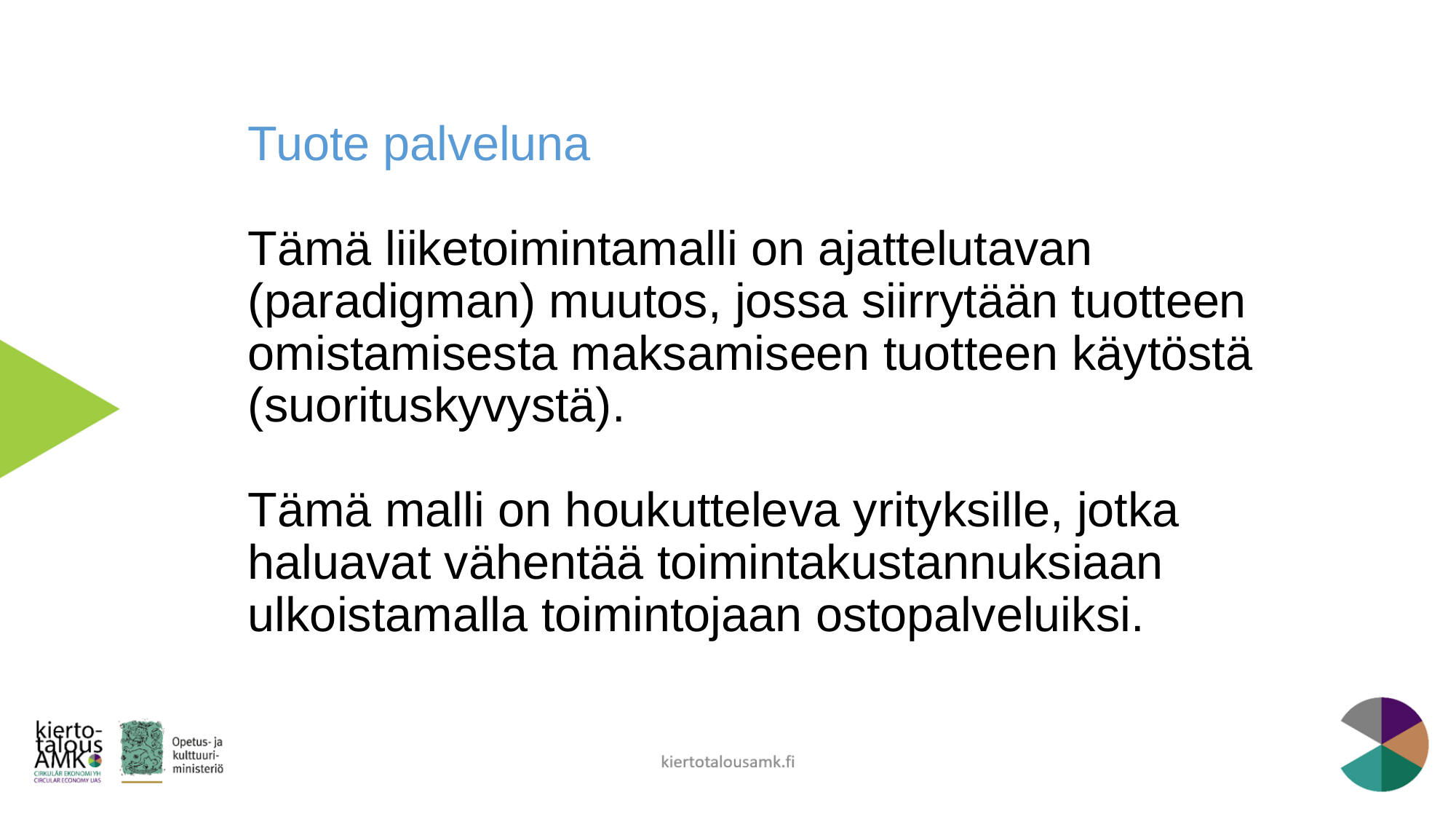

# Tuote palveluna Tämä liiketoimintamalli on ajattelutavan (paradigman) muutos, jossa siirrytään tuotteen omistamisesta maksamiseen tuotteen käytöstä (suorituskyvystä). Tämä malli on houkutteleva yrityksille, jotka haluavat vähentää toimintakustannuksiaan ulkoistamalla toimintojaan ostopalveluiksi.
kiertotalousamk.fi